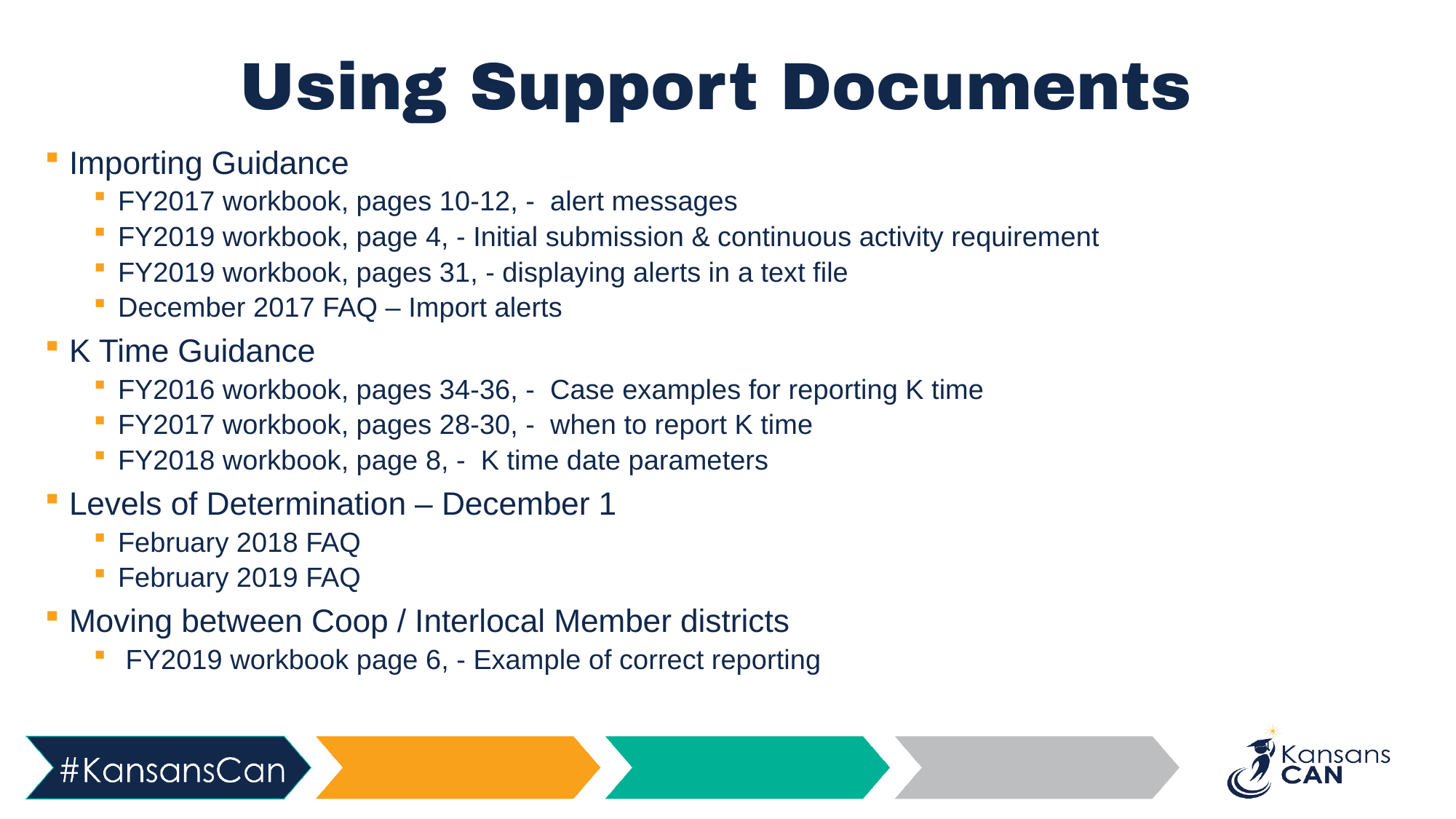

# Using Support Documents
Importing Guidance
FY2017 workbook, pages 10-12, -  alert messages
FY2019 workbook, page 4, - Initial submission & continuous activity requirement
FY2019 workbook, pages 31, - displaying alerts in a text file
December 2017 FAQ – Import alerts
K Time Guidance
FY2016 workbook, pages 34-36, -  Case examples for reporting K time
FY2017 workbook, pages 28-30, -  when to report K time
FY2018 workbook, page 8, -  K time date parameters
Levels of Determination – December 1
February 2018 FAQ
February 2019 FAQ
Moving between Coop / Interlocal Member districts
 FY2019 workbook page 6, - Example of correct reporting